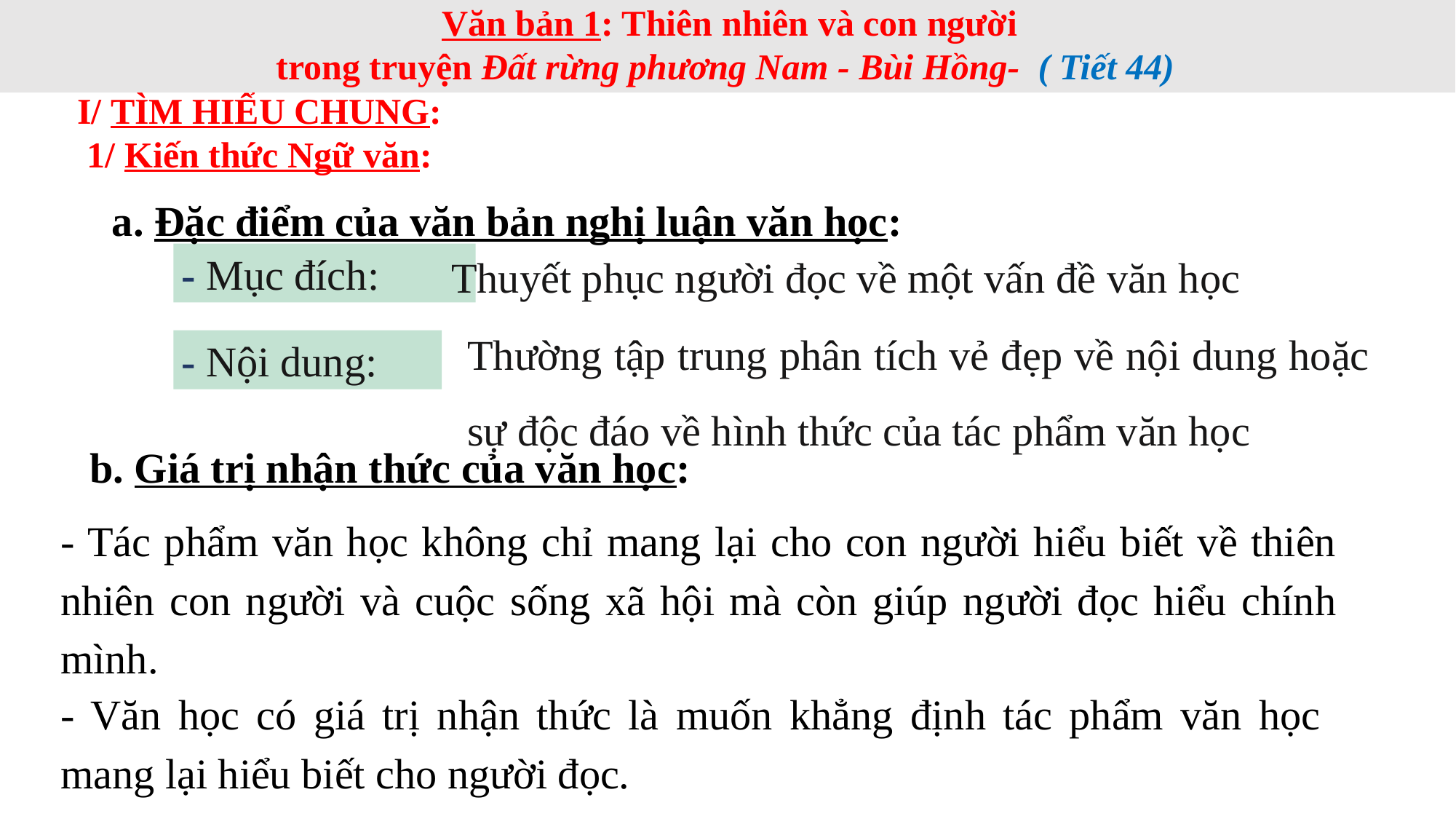

Văn bản 1: Thiên nhiên và con người
trong truyện Đất rừng phương Nam - Bùi Hồng-  ( Tiết 44)
I/ TÌM HIỂU CHUNG:
1/ Kiến thức Ngữ văn:
a. Đặc điểm của văn bản nghị luận văn học:
Thuyết phục người đọc về một vấn đề văn học
- Mục đích:
Thường tập trung phân tích vẻ đẹp về nội dung hoặc sự độc đáo về hình thức của tác phẩm văn học
- Nội dung:
b. Giá trị nhận thức của văn học:
- Tác phẩm văn học không chỉ mang lại cho con người hiểu biết về thiên nhiên con người và cuộc sống xã hội mà còn giúp người đọc hiểu chính mình.
- Văn học có giá trị nhận thức là muốn khẳng định tác phẩm văn học mang lại hiểu biết cho người đọc.